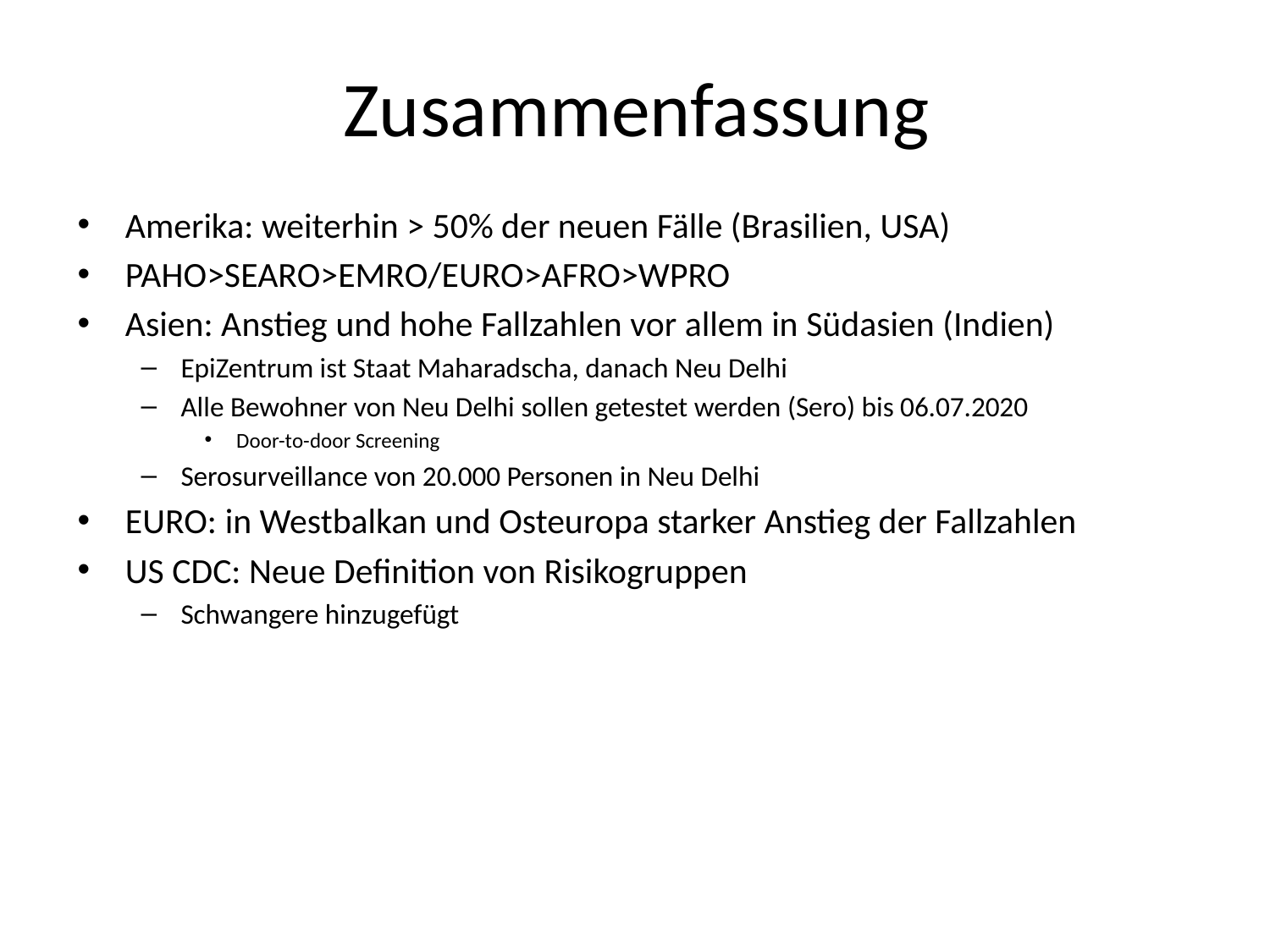

# Zusammenfassung
Amerika: weiterhin > 50% der neuen Fälle (Brasilien, USA)
PAHO>SEARO>EMRO/EURO>AFRO>WPRO
Asien: Anstieg und hohe Fallzahlen vor allem in Südasien (Indien)
EpiZentrum ist Staat Maharadscha, danach Neu Delhi
Alle Bewohner von Neu Delhi sollen getestet werden (Sero) bis 06.07.2020
Door-to-door Screening
Serosurveillance von 20.000 Personen in Neu Delhi
EURO: in Westbalkan und Osteuropa starker Anstieg der Fallzahlen
US CDC: Neue Definition von Risikogruppen
Schwangere hinzugefügt